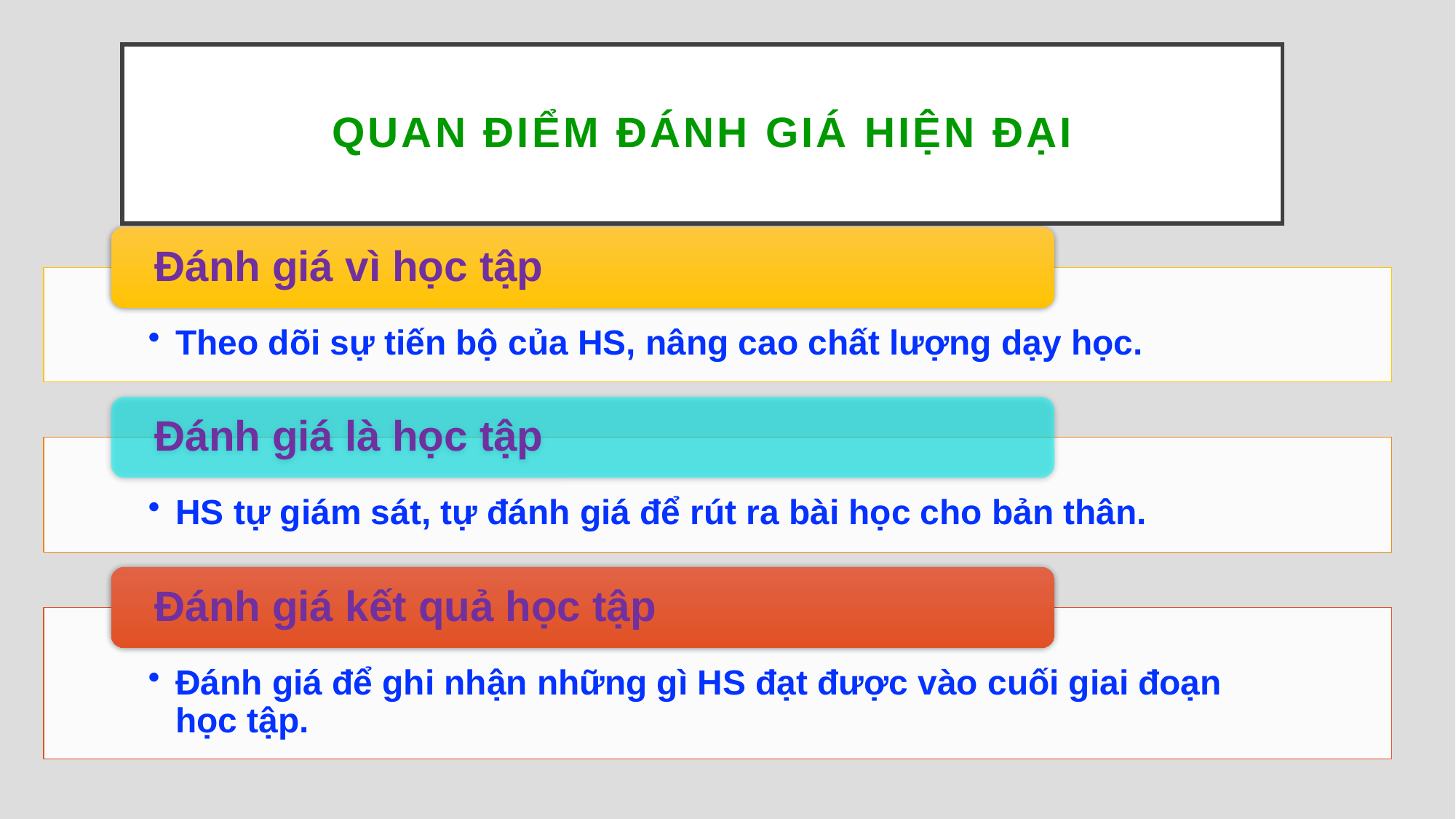

# Quan điểm đánh giá hiện đại
Theo dõi sự tiến bộ của HS, nâng cao chất lượng dạy học.
Đánh giá vì học tập
HS tự giám sát, tự đánh giá để rút ra bài học cho bản thân.
Đánh giá là học tập
Đánh giá để ghi nhận những gì HS đạt được vào cuối giai đoạn học tập.
Đánh giá kết quả học tập